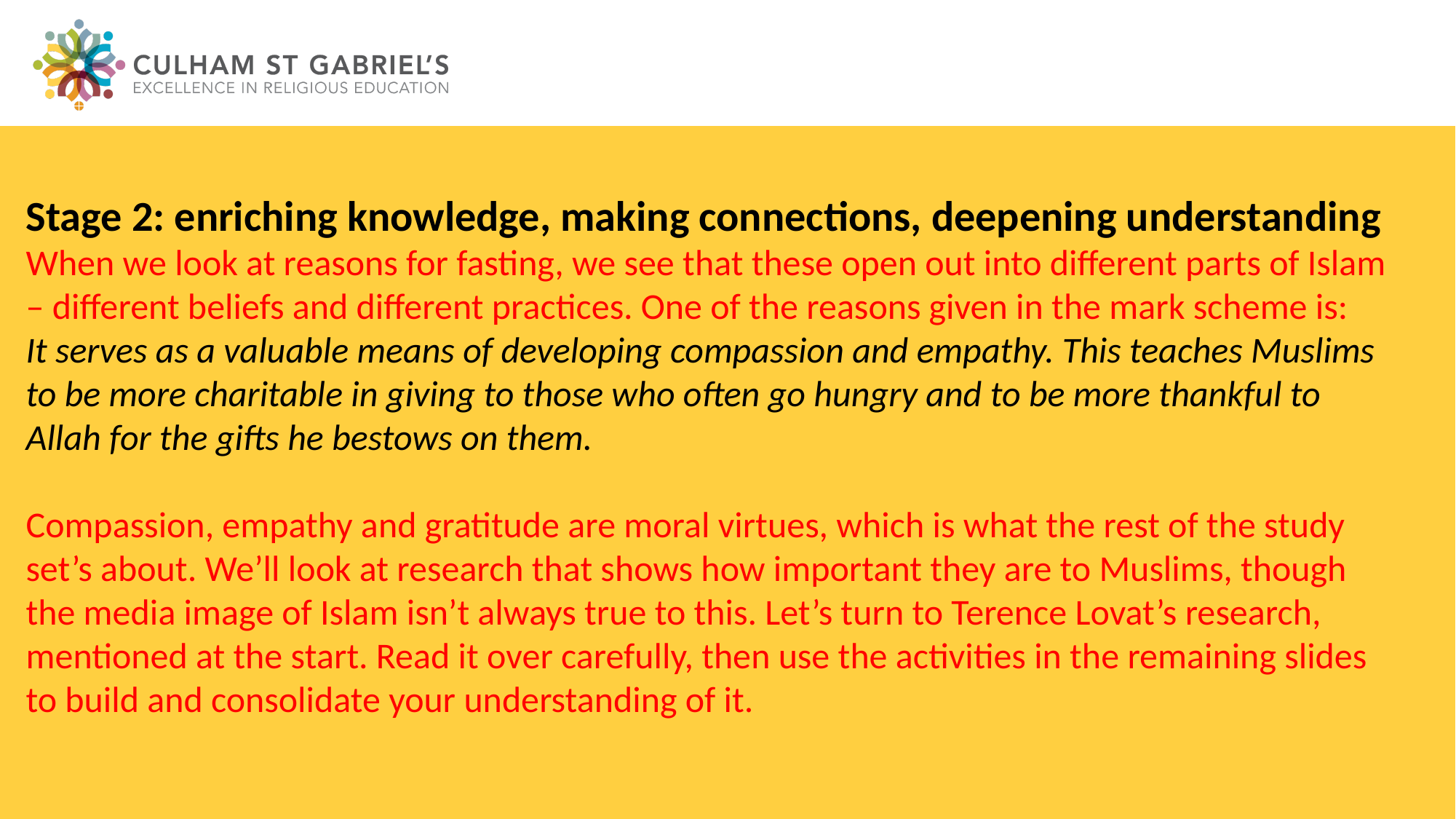

Stage 2: enriching knowledge, making connections, deepening understanding
When we look at reasons for fasting, we see that these open out into different parts of Islam – different beliefs and different practices. One of the reasons given in the mark scheme is:
It serves as a valuable means of developing compassion and empathy. This teaches Muslims to be more charitable in giving to those who often go hungry and to be more thankful to Allah for the gifts he bestows on them.

Compassion, empathy and gratitude are moral virtues, which is what the rest of the study set’s about. We’ll look at research that shows how important they are to Muslims, though the media image of Islam isn’t always true to this. Let’s turn to Terence Lovat’s research, mentioned at the start. Read it over carefully, then use the activities in the remaining slides to build and consolidate your understanding of it.